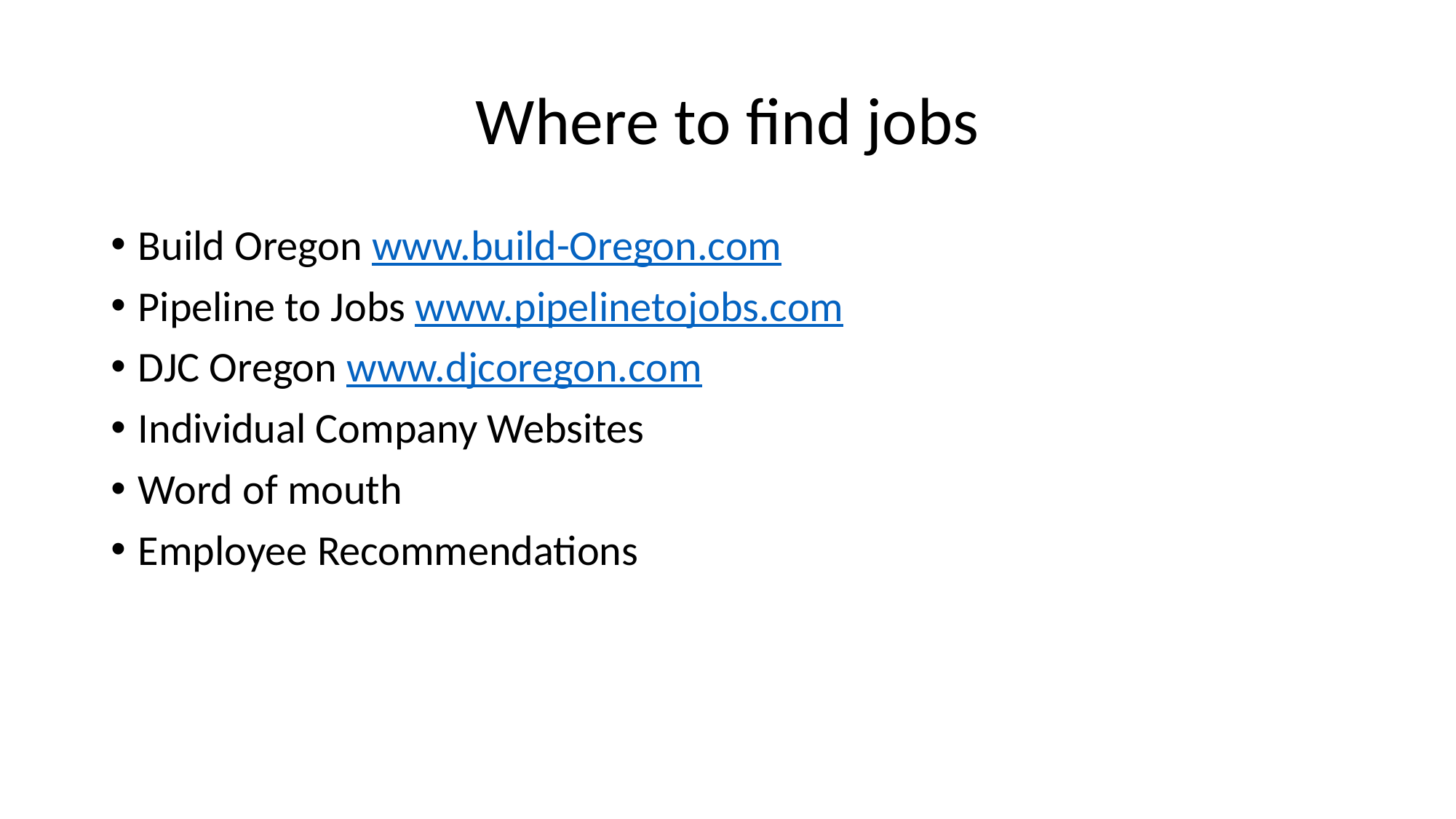

# Where to find jobs
Build Oregon www.build-Oregon.com
Pipeline to Jobs www.pipelinetojobs.com
DJC Oregon www.djcoregon.com
Individual Company Websites
Word of mouth
Employee Recommendations